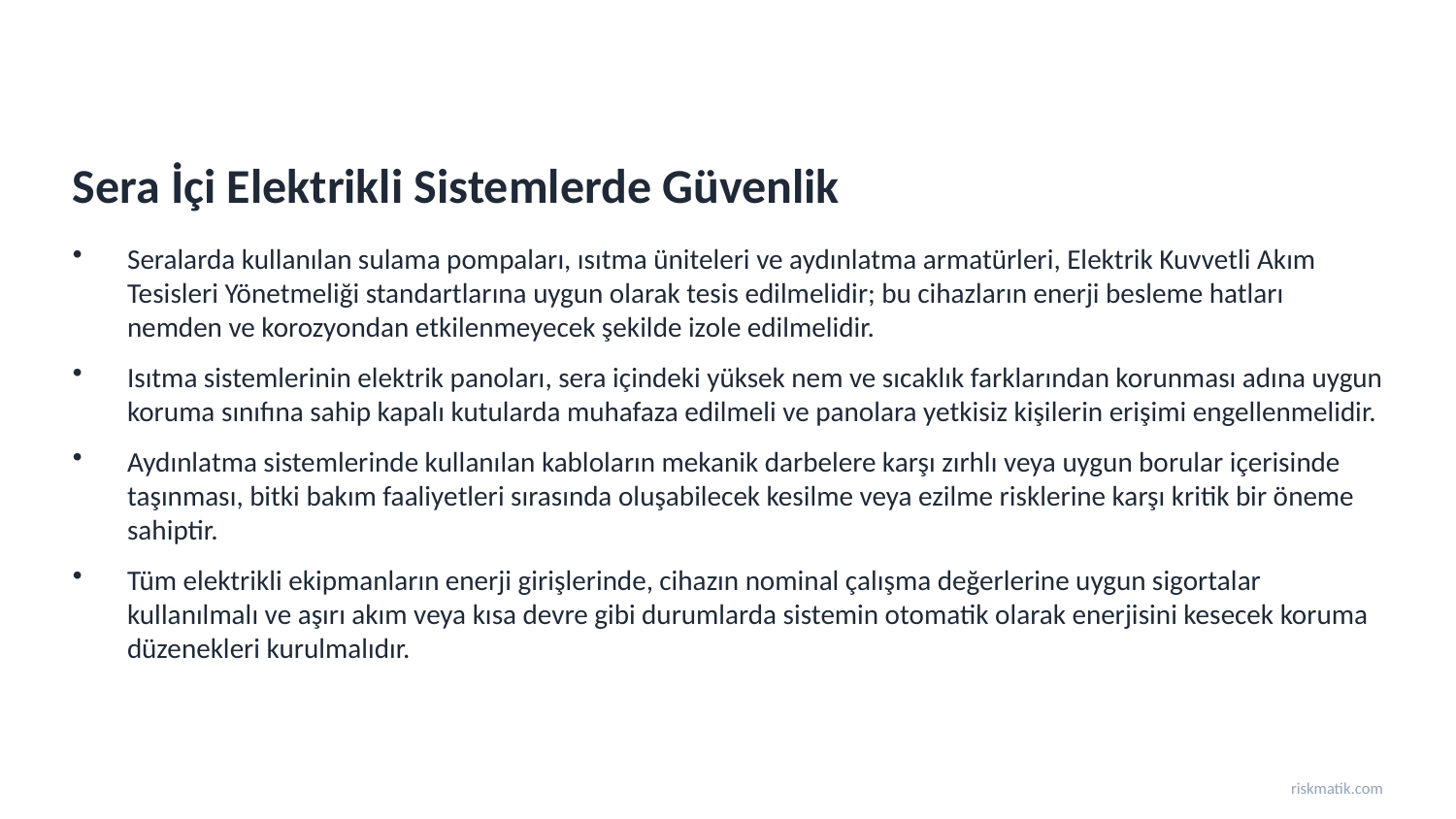

Sera İçi Elektrikli Sistemlerde Güvenlik
Seralarda kullanılan sulama pompaları, ısıtma üniteleri ve aydınlatma armatürleri, Elektrik Kuvvetli Akım Tesisleri Yönetmeliği standartlarına uygun olarak tesis edilmelidir; bu cihazların enerji besleme hatları nemden ve korozyondan etkilenmeyecek şekilde izole edilmelidir.
Isıtma sistemlerinin elektrik panoları, sera içindeki yüksek nem ve sıcaklık farklarından korunması adına uygun koruma sınıfına sahip kapalı kutularda muhafaza edilmeli ve panolara yetkisiz kişilerin erişimi engellenmelidir.
Aydınlatma sistemlerinde kullanılan kabloların mekanik darbelere karşı zırhlı veya uygun borular içerisinde taşınması, bitki bakım faaliyetleri sırasında oluşabilecek kesilme veya ezilme risklerine karşı kritik bir öneme sahiptir.
Tüm elektrikli ekipmanların enerji girişlerinde, cihazın nominal çalışma değerlerine uygun sigortalar kullanılmalı ve aşırı akım veya kısa devre gibi durumlarda sistemin otomatik olarak enerjisini kesecek koruma düzenekleri kurulmalıdır.
riskmatik.com